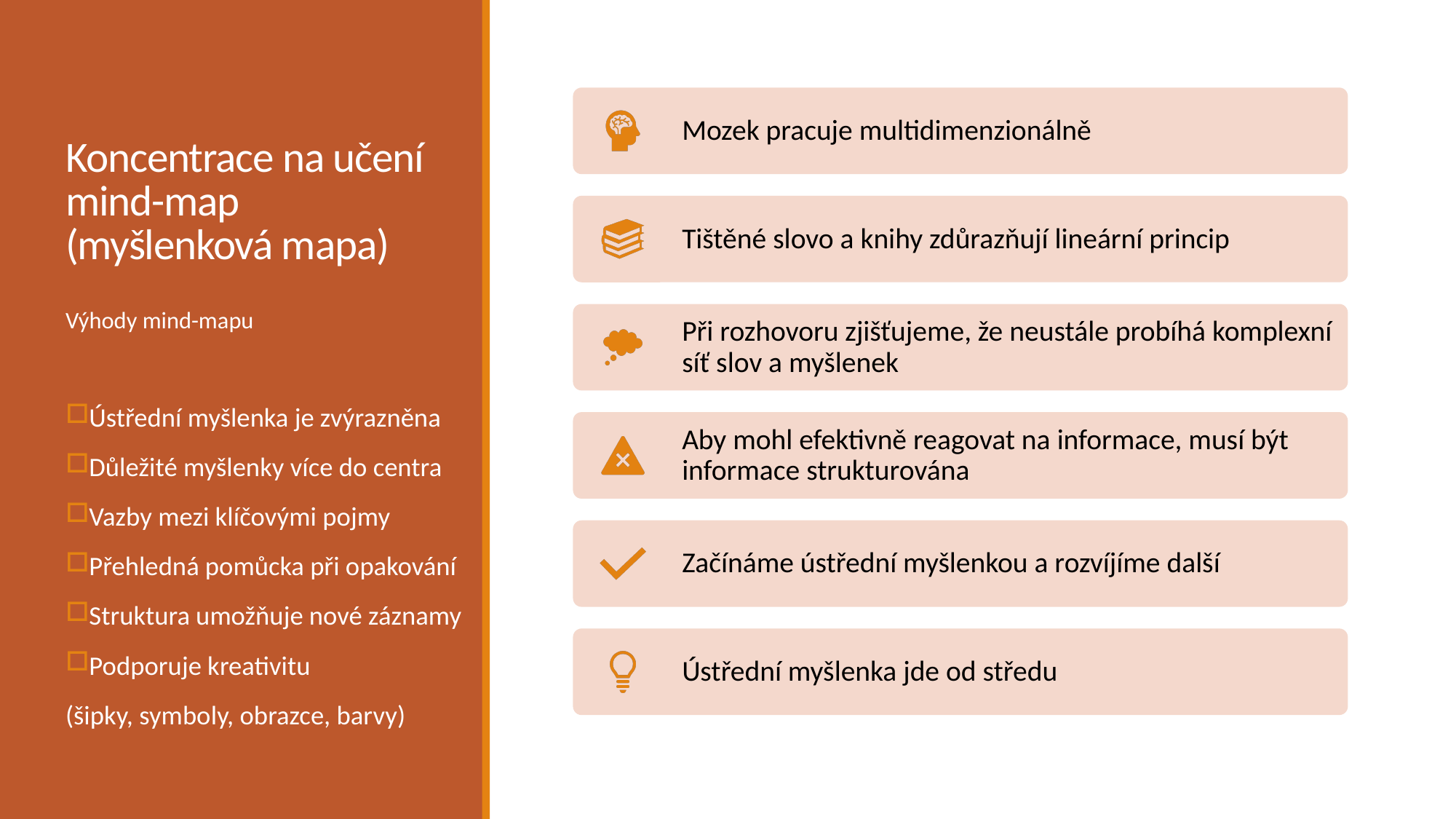

# Koncentrace na učení mind-map (myšlenková mapa)
Mozek pracuje multidimenzionálně
Tištěné slovo a knihy zdůrazňují lineární princip
Při rozhovoru zjišťujeme, že neustále probíhá komplexní síť slov a myšlenek
Aby mohl efektivně reagovat na informace, musí být informace strukturována
Začínáme ústřední myšlenkou a rozvíjíme další
Ústřední myšlenka jde od středu
Výhody mind-mapu

Ústřední myšlenka je zvýrazněna
Důležité myšlenky více do centra
Vazby mezi klíčovými pojmy
Přehledná pomůcka při opakování
Struktura umožňuje nové záznamy
Podporuje kreativitu
(šipky, symboly, obrazce, barvy)